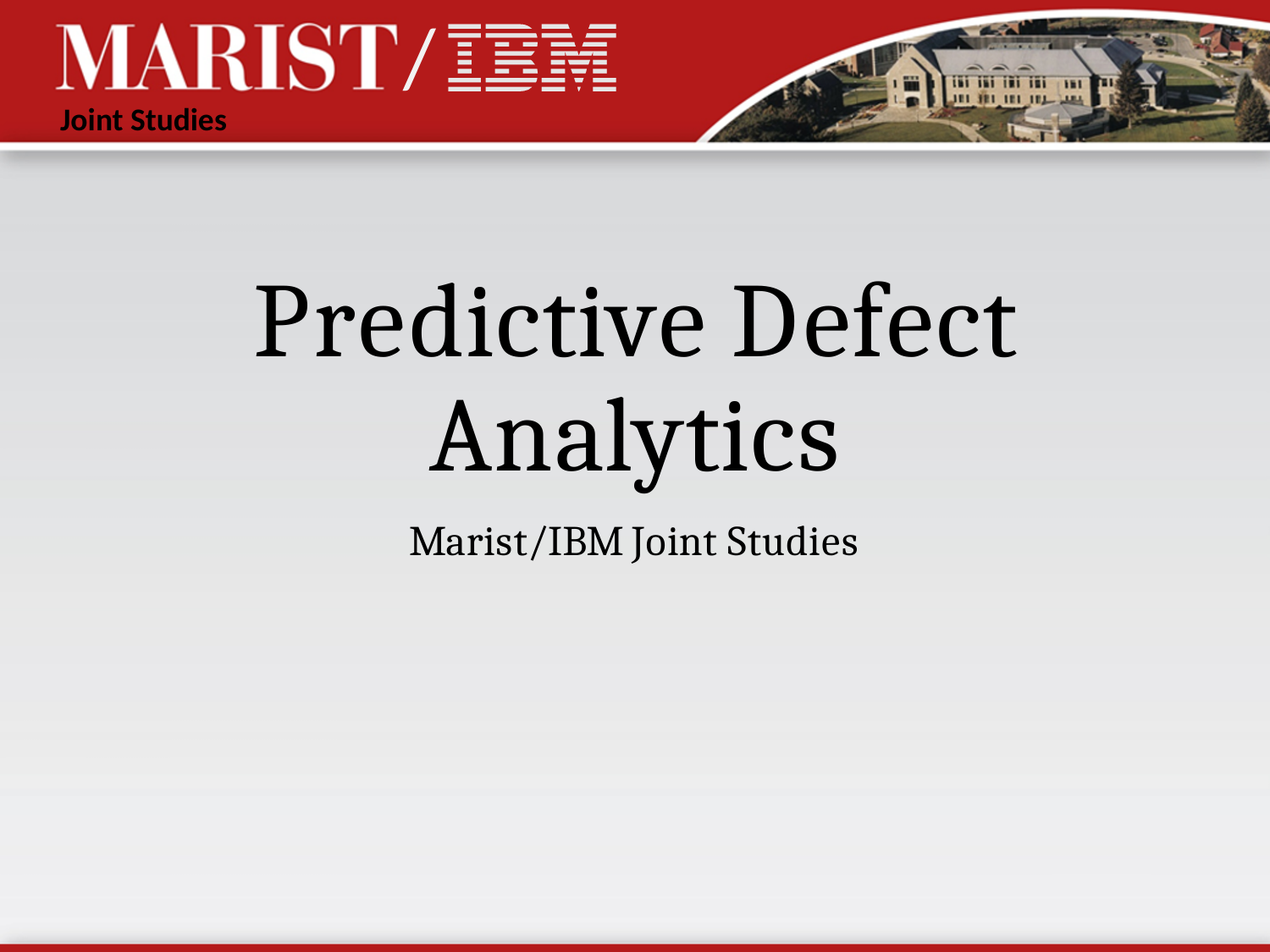

# Predictive Defect Analytics
Marist/IBM Joint Studies